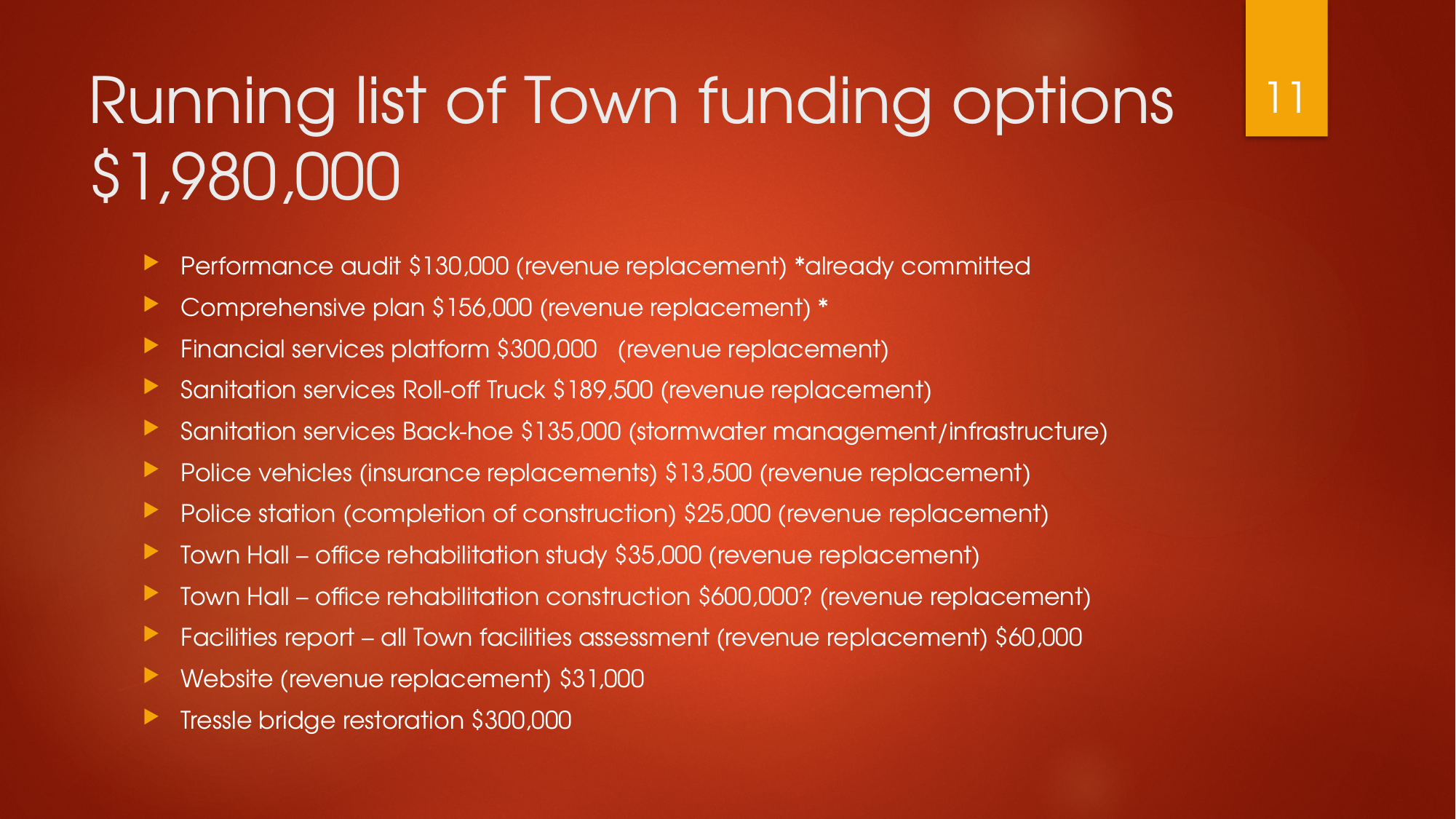

11
# Running list of Town funding options $1,980,000
Performance audit $130,000 (revenue replacement) *already committed
Comprehensive plan $156,000 (revenue replacement) *
Financial services platform $300,000	(revenue replacement)
Sanitation services Roll-off Truck $189,500 (revenue replacement)
Sanitation services Back-hoe $135,000 (stormwater management/infrastructure)
Police vehicles (insurance replacements) $13,500 (revenue replacement)
Police station (completion of construction) $25,000 (revenue replacement)
Town Hall – office rehabilitation study $35,000 (revenue replacement)
Town Hall – office rehabilitation construction $600,000? (revenue replacement)
Facilities report – all Town facilities assessment (revenue replacement) $60,000
Website (revenue replacement) $31,000
Tressle bridge restoration $300,000